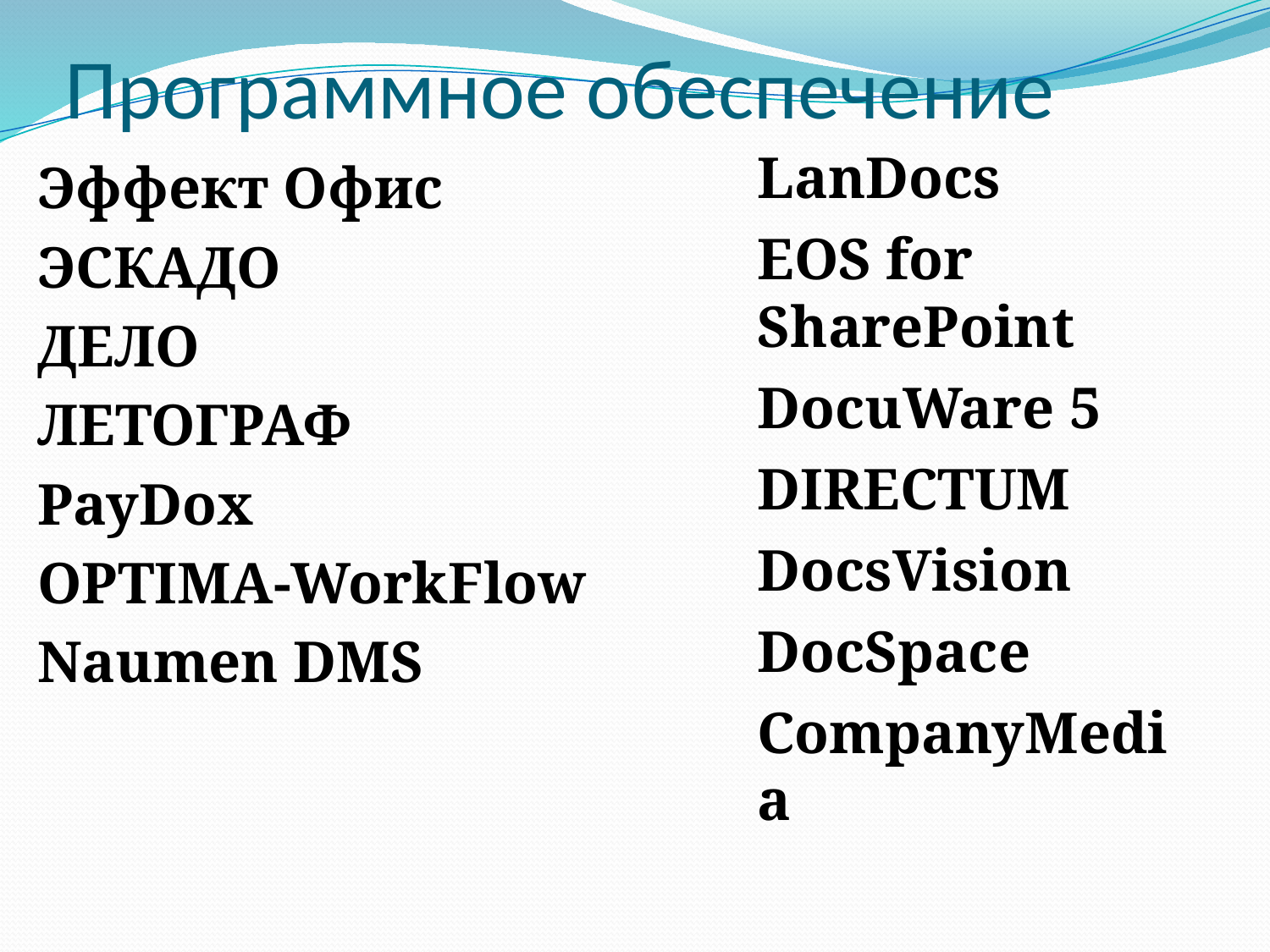

# Программное обеспечение
LanDocs
EOS for SharePoint
DocuWare 5
DIRECTUM
DocsVision
DocSpace
CompanyMedia

Эффект Офис
ЭСКАДО
ДЕЛО
ЛЕТОГРАФ
PayDox
OPTIMA-WorkFlow
Naumen DMS